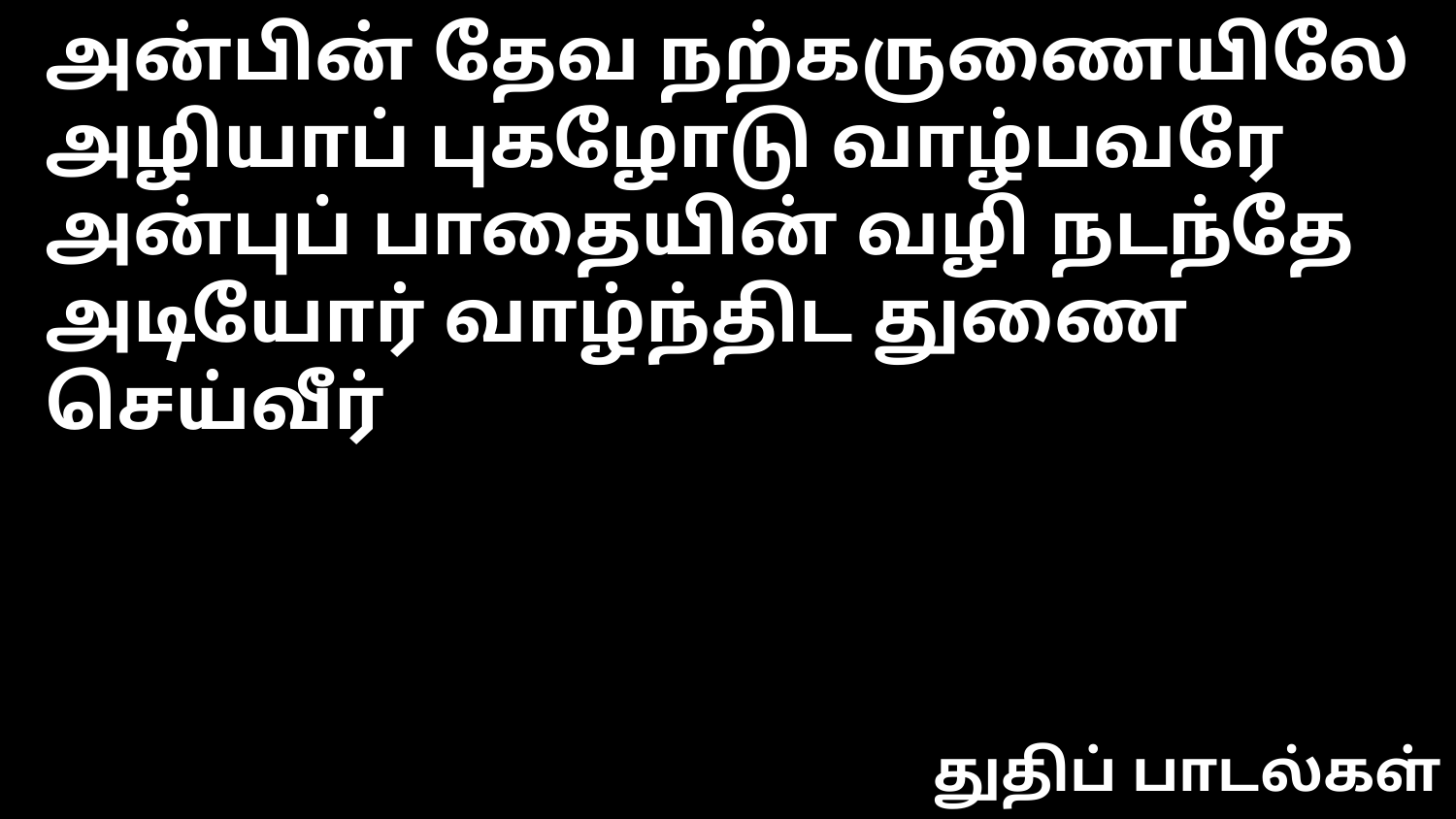

அன்பின் தேவ நற்கருணையிலே
அழியாப் புகழோடு வாழ்பவரே
அன்புப் பாதையின் வழி நடந்தே
அடியோர் வாழ்ந்திட துணை செய்வீர்

துதிப் பாடல்கள்